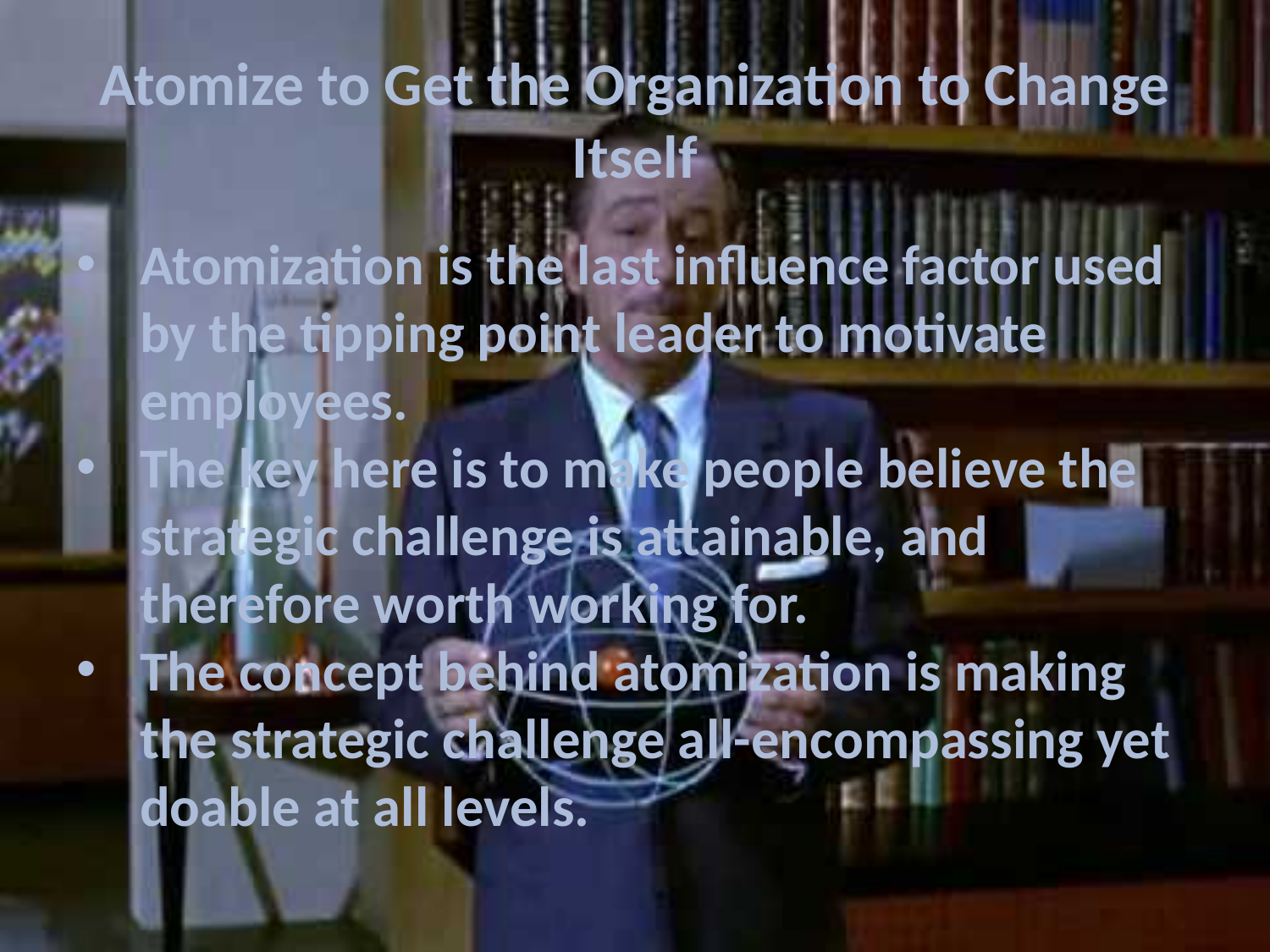

# Atomize to Get the Organization to Change Itself
Atomization is the last influence factor used by the tipping point leader to motivate employees.
The key here is to make people believe the strategic challenge is attainable, and therefore worth working for.
The concept behind atomization is making the strategic challenge all-encompassing yet doable at all levels.